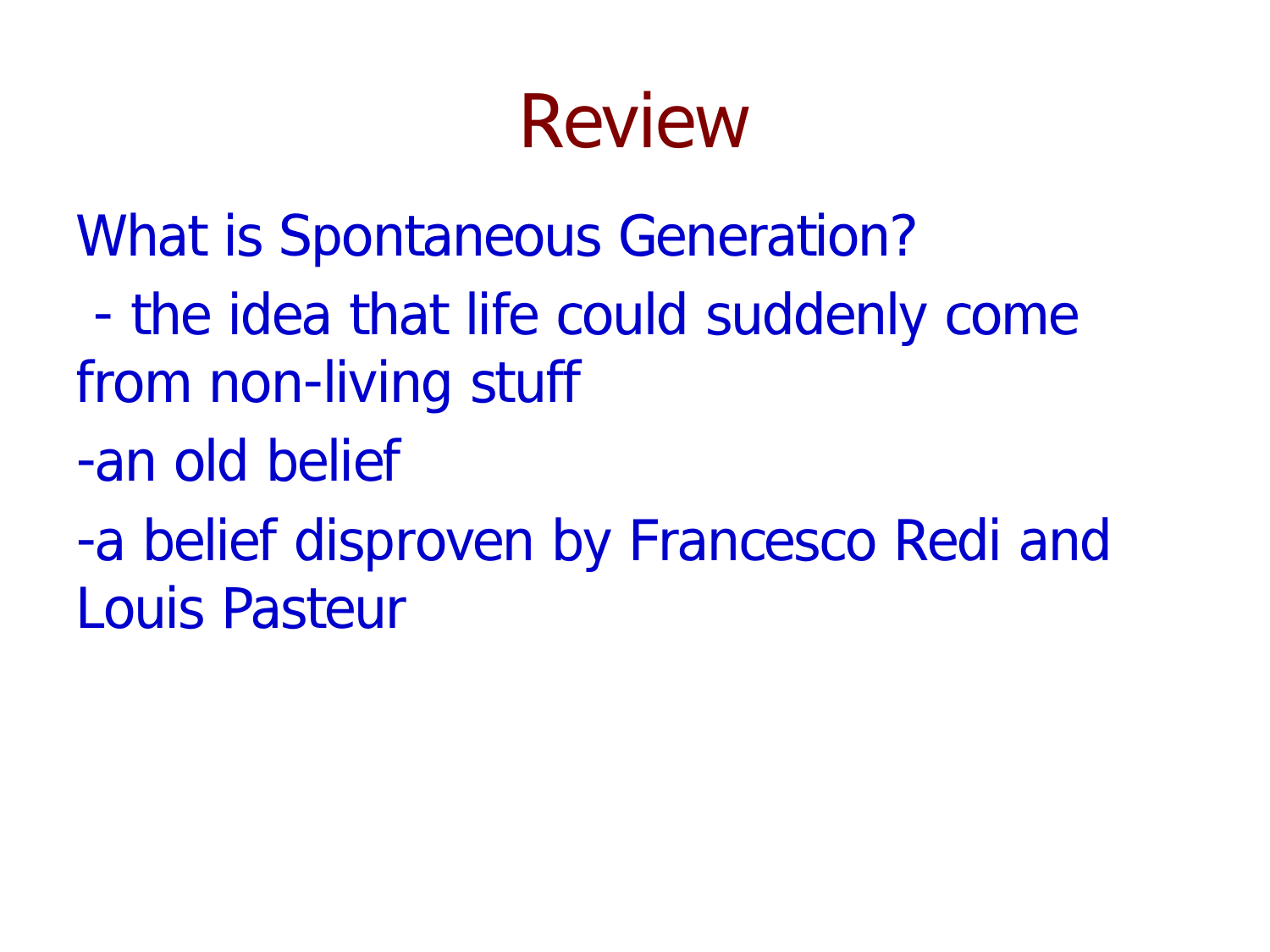

# Review
What is Spontaneous Generation?
 - the idea that life could suddenly come from non-living stuff
-an old belief
-a belief disproven by Francesco Redi and Louis Pasteur